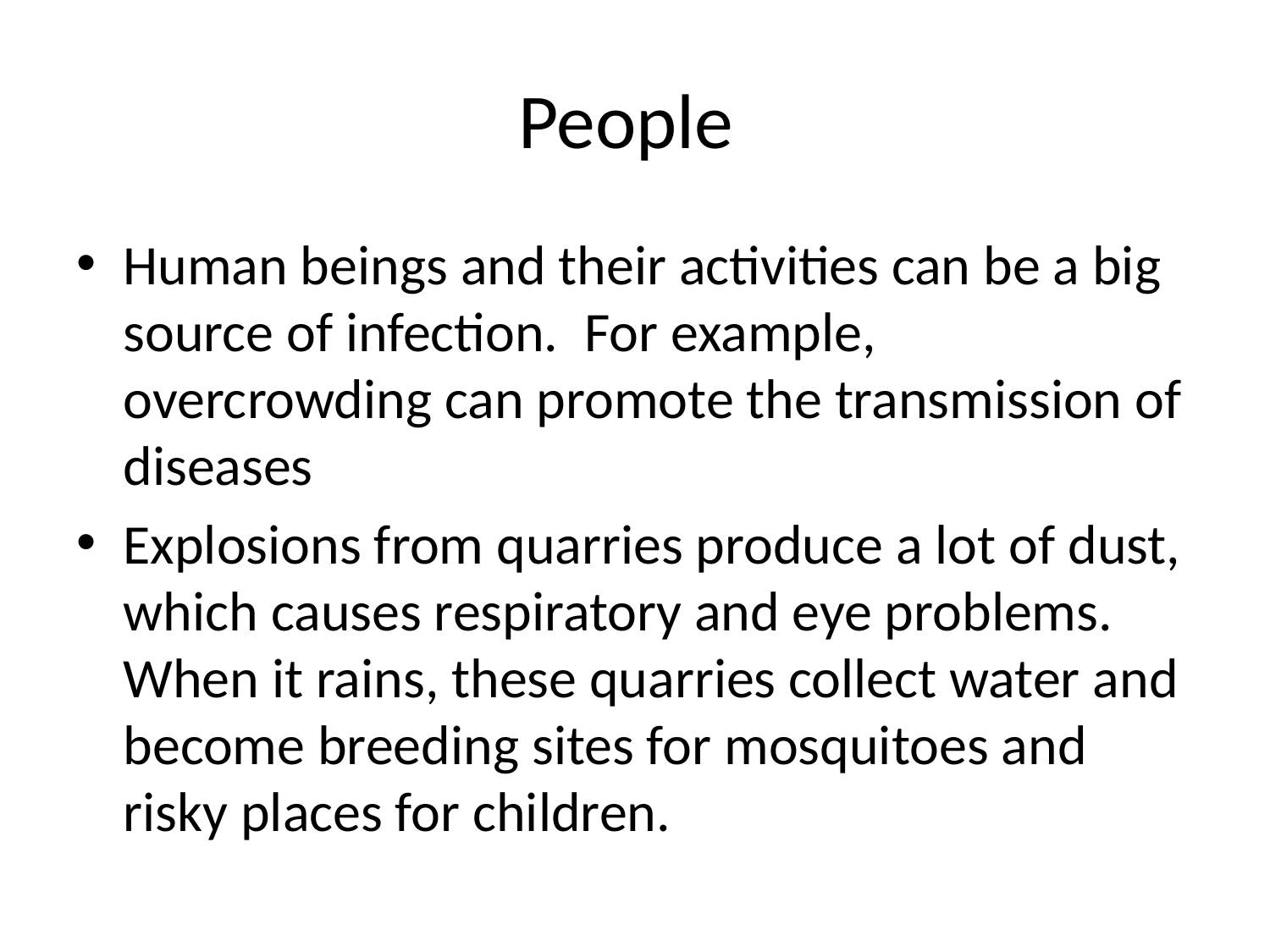

# People
Human beings and their activities can be a big source of infection.  For example, overcrowding can promote the transmission of diseases
Explosions from quarries produce a lot of dust, which causes respiratory and eye problems. When it rains, these quarries collect water and become breeding sites for mosquitoes and risky places for children.